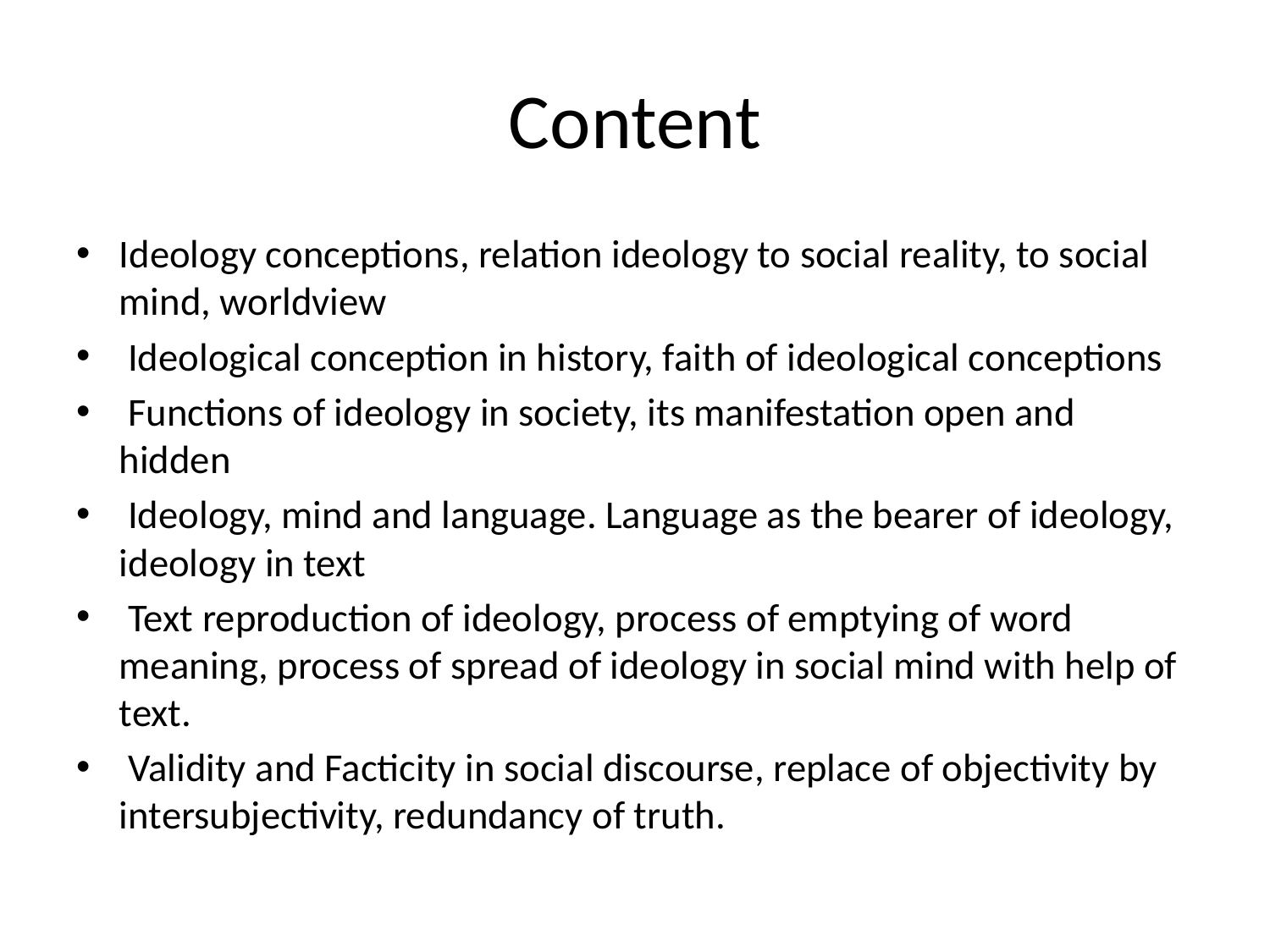

# Content
Ideology conceptions, relation ideology to social reality, to social mind, worldview
 Ideological conception in history, faith of ideological conceptions
 Functions of ideology in society, its manifestation open and hidden
 Ideology, mind and language. Language as the bearer of ideology, ideology in text
 Text reproduction of ideology, process of emptying of word meaning, process of spread of ideology in social mind with help of text.
 Validity and Facticity in social discourse, replace of objectivity by intersubjectivity, redundancy of truth.